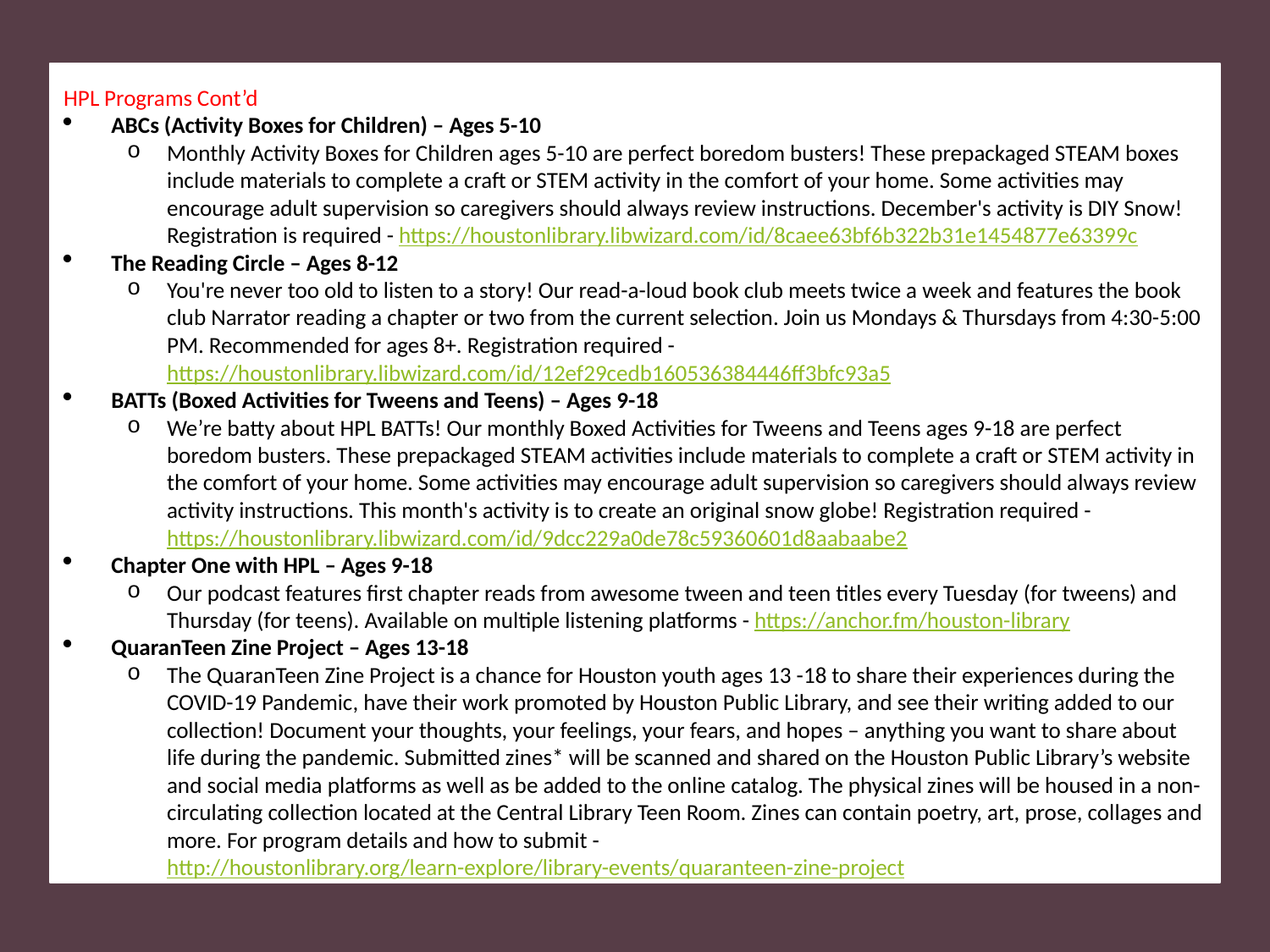

HPL Programs Cont’d
ABCs (Activity Boxes for Children) – Ages 5-10
Monthly Activity Boxes for Children ages 5-10 are perfect boredom busters! These prepackaged STEAM boxes include materials to complete a craft or STEM activity in the comfort of your home. Some activities may encourage adult supervision so caregivers should always review instructions. December's activity is DIY Snow! Registration is required - https://houstonlibrary.libwizard.com/id/8caee63bf6b322b31e1454877e63399c
The Reading Circle – Ages 8-12
You're never too old to listen to a story! Our read-a-loud book club meets twice a week and features the book club Narrator reading a chapter or two from the current selection. Join us Mondays & Thursdays from 4:30-5:00 PM. Recommended for ages 8+. Registration required - https://houstonlibrary.libwizard.com/id/12ef29cedb160536384446ff3bfc93a5
BATTs (Boxed Activities for Tweens and Teens) – Ages 9-18
We’re batty about HPL BATTs! Our monthly Boxed Activities for Tweens and Teens ages 9-18 are perfect boredom busters. These prepackaged STEAM activities include materials to complete a craft or STEM activity in the comfort of your home. Some activities may encourage adult supervision so caregivers should always review activity instructions. This month's activity is to create an original snow globe! Registration required - https://houstonlibrary.libwizard.com/id/9dcc229a0de78c59360601d8aabaabe2
Chapter One with HPL – Ages 9-18
Our podcast features first chapter reads from awesome tween and teen titles every Tuesday (for tweens) and Thursday (for teens). Available on multiple listening platforms - https://anchor.fm/houston-library
QuaranTeen Zine Project – Ages 13-18
The QuaranTeen Zine Project is a chance for Houston youth ages 13 -18 to share their experiences during the COVID-19 Pandemic, have their work promoted by Houston Public Library, and see their writing added to our collection! Document your thoughts, your feelings, your fears, and hopes – anything you want to share about life during the pandemic. Submitted zines* will be scanned and shared on the Houston Public Library’s website and social media platforms as well as be added to the online catalog. The physical zines will be housed in a non-circulating collection located at the Central Library Teen Room. Zines can contain poetry, art, prose, collages and more. For program details and how to submit - http://houstonlibrary.org/learn-explore/library-events/quaranteen-zine-project